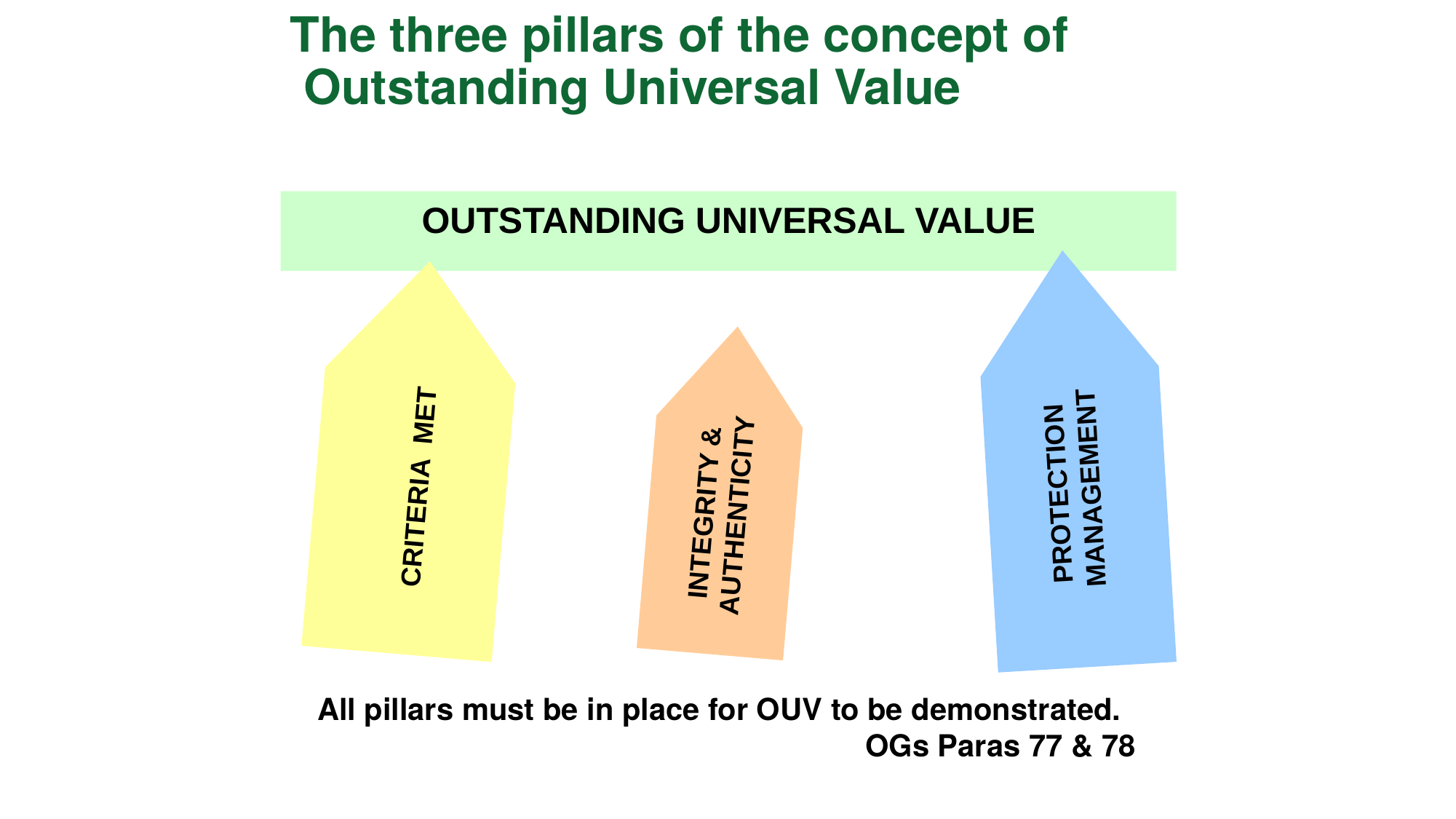

The three pillars of the concept of
      Outstanding Universal Value
OUTSTANDING UNIVERSAL VALUE

CRITERIA  MET

PROTECTION
MANAGEMENT

INTEGRITY & AUTHENTICITY
All pillars must be in place for OUV to be demonstrated.
					OGs Paras 77 & 78
12